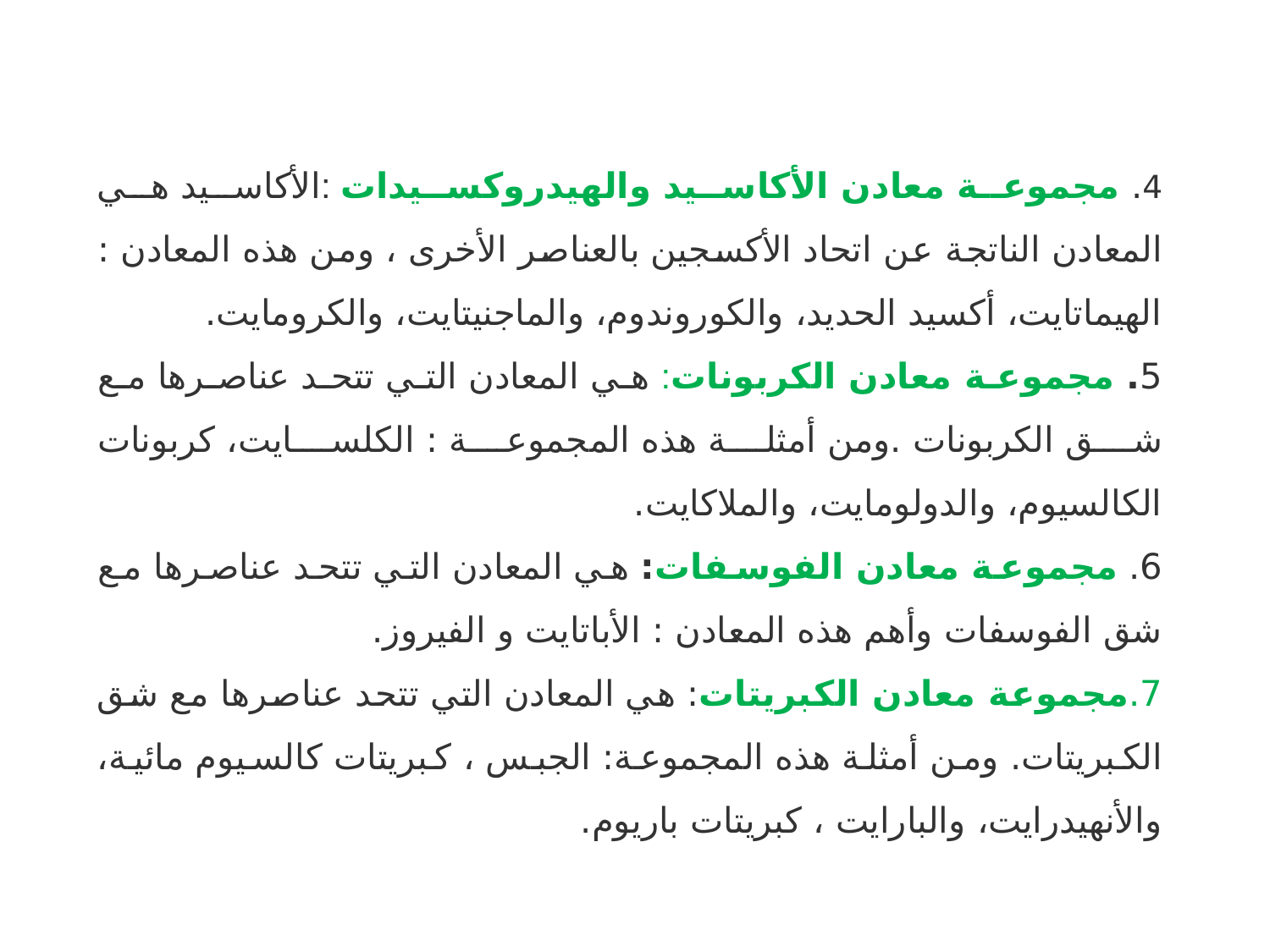

4. مجموعة معادن الأكاسيد والهيدروكسيدات :الأكاسيد هي المعادن الناتجة عن اتحاد الأكسجين بالعناصر الأخرى ، ومن هذه المعادن : الهيماتايت، أكسيد الحديد، والكوروندوم، والماجنيتايت، والكرومايت.
5. مجموعة معادن الكربونات: هي المعادن التي تتحد عناصرها مع شق الكربونات .ومن أمثلة هذه المجموعة : الكلسايت، كربونات الكالسيوم، والدولومايت، والملاكايت.
6. مجموعة معادن الفوسفات: هي المعادن التي تتحد عناصرها مع شق الفوسفات وأهم هذه المعادن : الأباتايت و الفيروز.
7.مجموعة معادن الكبريتات: هي المعادن التي تتحد عناصرها مع شق الكبريتات. ومن أمثلة هذه المجموعة: الجبس ، كبريتات كالسيوم مائية، والأنهيدرايت، والبارايت ، كبريتات باريوم.